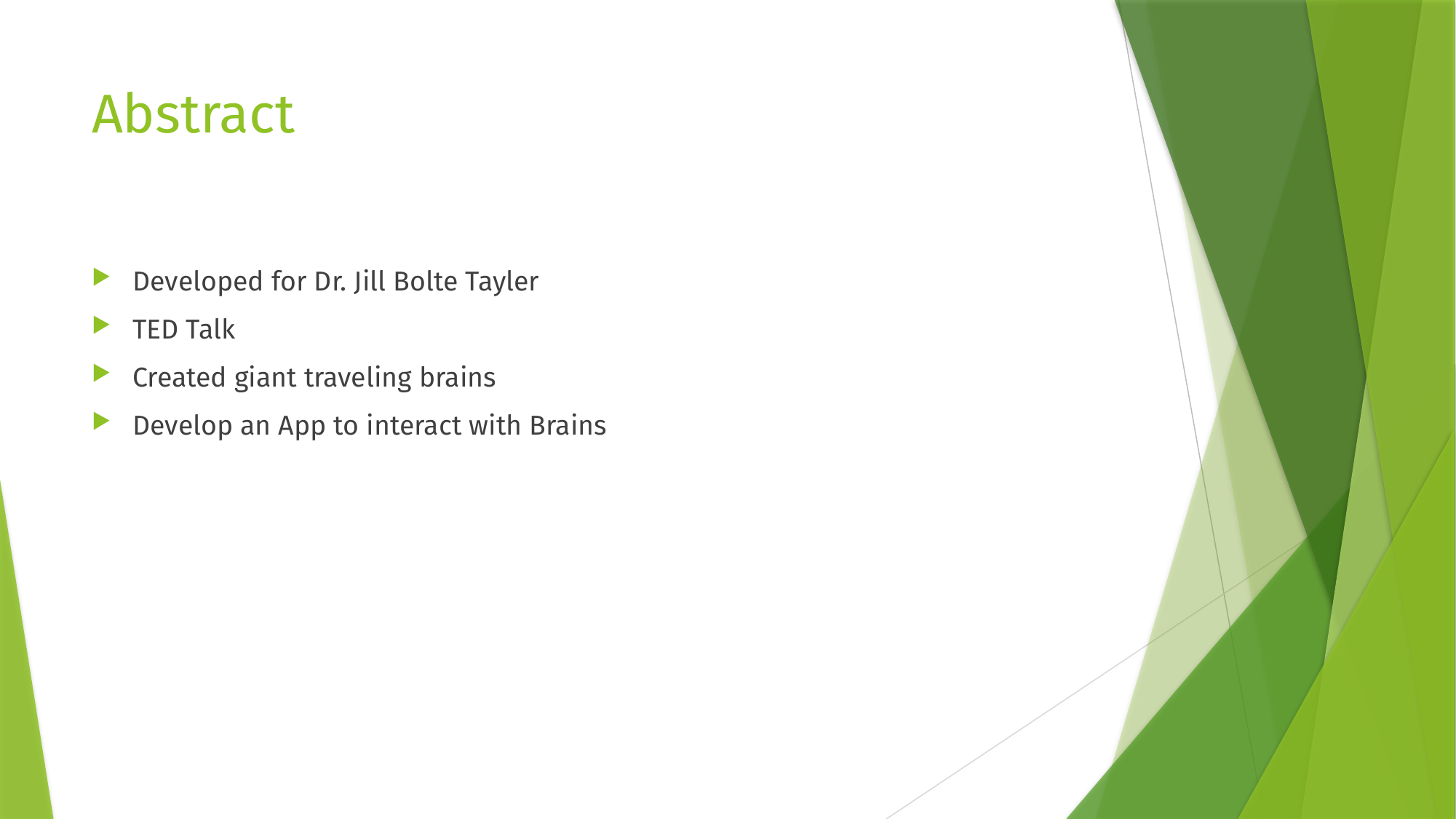

# Abstract
Developed for Dr. Jill Bolte Tayler
TED Talk
Created giant traveling brains
Develop an App to interact with Brains